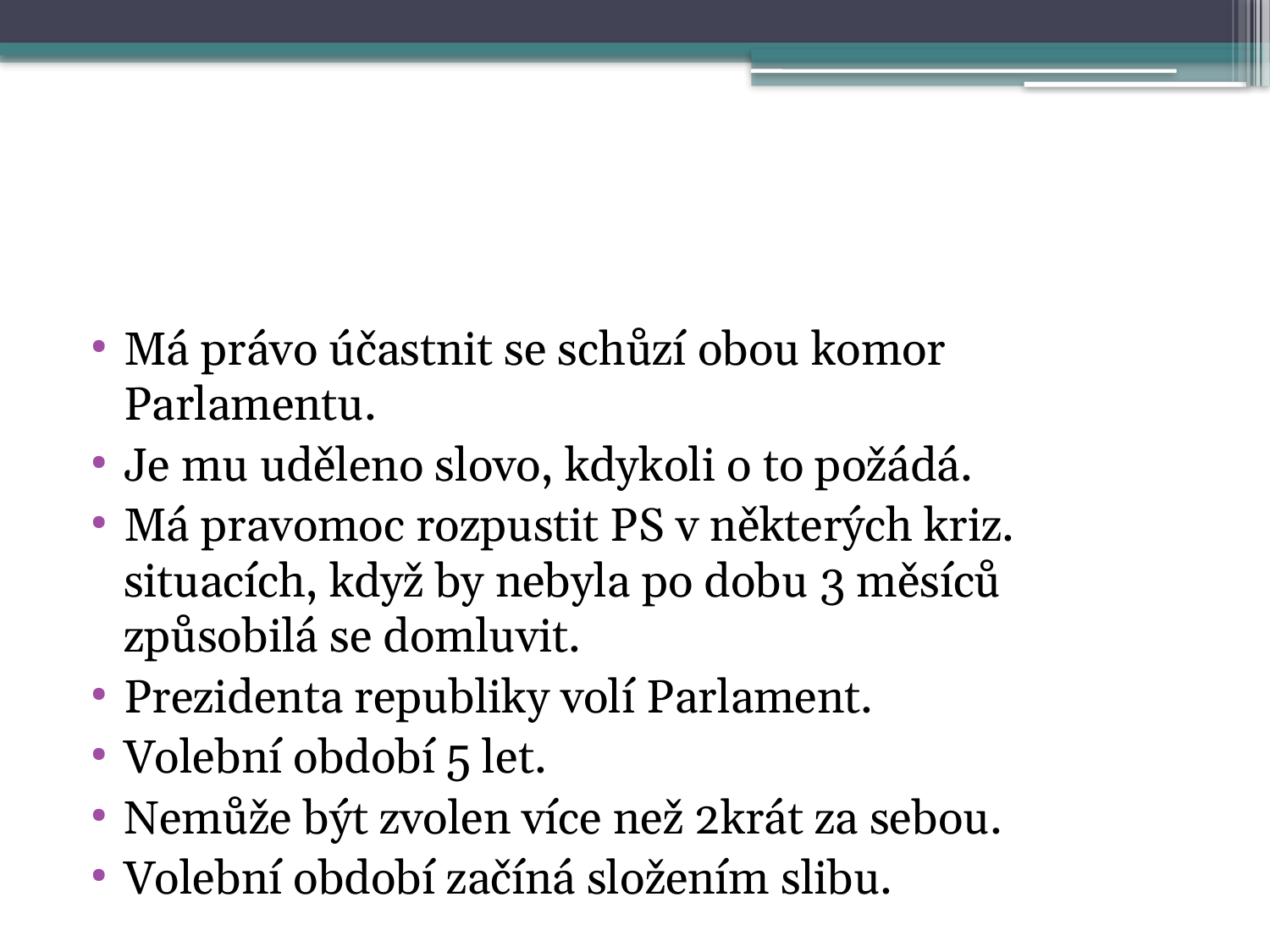

#
Má právo účastnit se schůzí obou komor Parlamentu.
Je mu uděleno slovo, kdykoli o to požádá.
Má pravomoc rozpustit PS v některých kriz. situacích, když by nebyla po dobu 3 měsíců způsobilá se domluvit.
Prezidenta republiky volí Parlament.
Volební období 5 let.
Nemůže být zvolen více než 2krát za sebou.
Volební období začíná složením slibu.